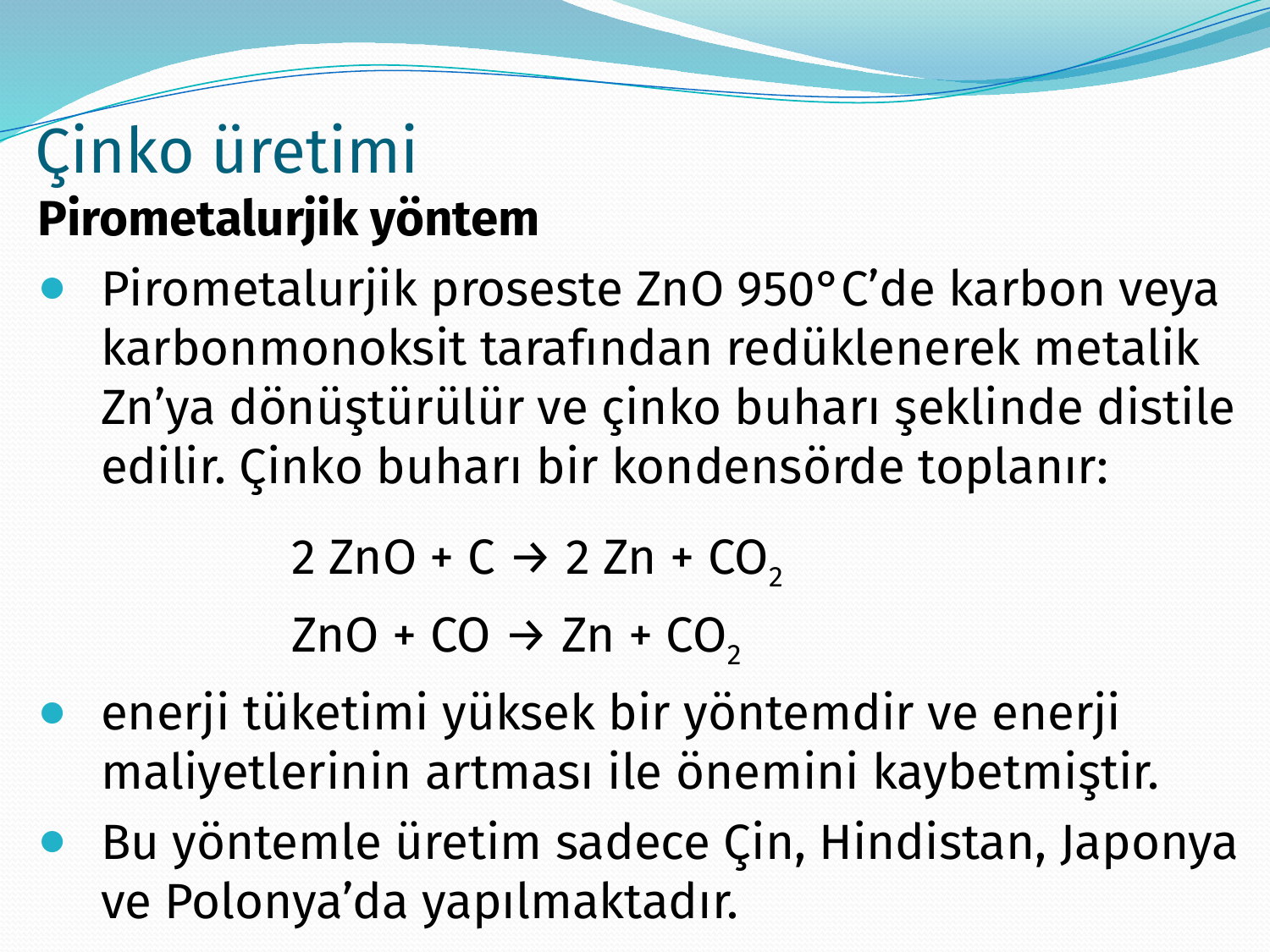

# Çinko üretimi
Pirometalurjik yöntem
Pirometalurjik proseste ZnO 950°C’de karbon veya karbonmonoksit tarafından redüklenerek metalik Zn’ya dönüştürülür ve çinko buharı şeklinde distile edilir. Çinko buharı bir kondensörde toplanır:
		2 ZnO + C → 2 Zn + CO2
		ZnO + CO → Zn + CO2
enerji tüketimi yüksek bir yöntemdir ve enerji maliyetlerinin artması ile önemini kaybetmiştir.
Bu yöntemle üretim sadece Çin, Hindistan, Japonya ve Polonya’da yapılmaktadır.